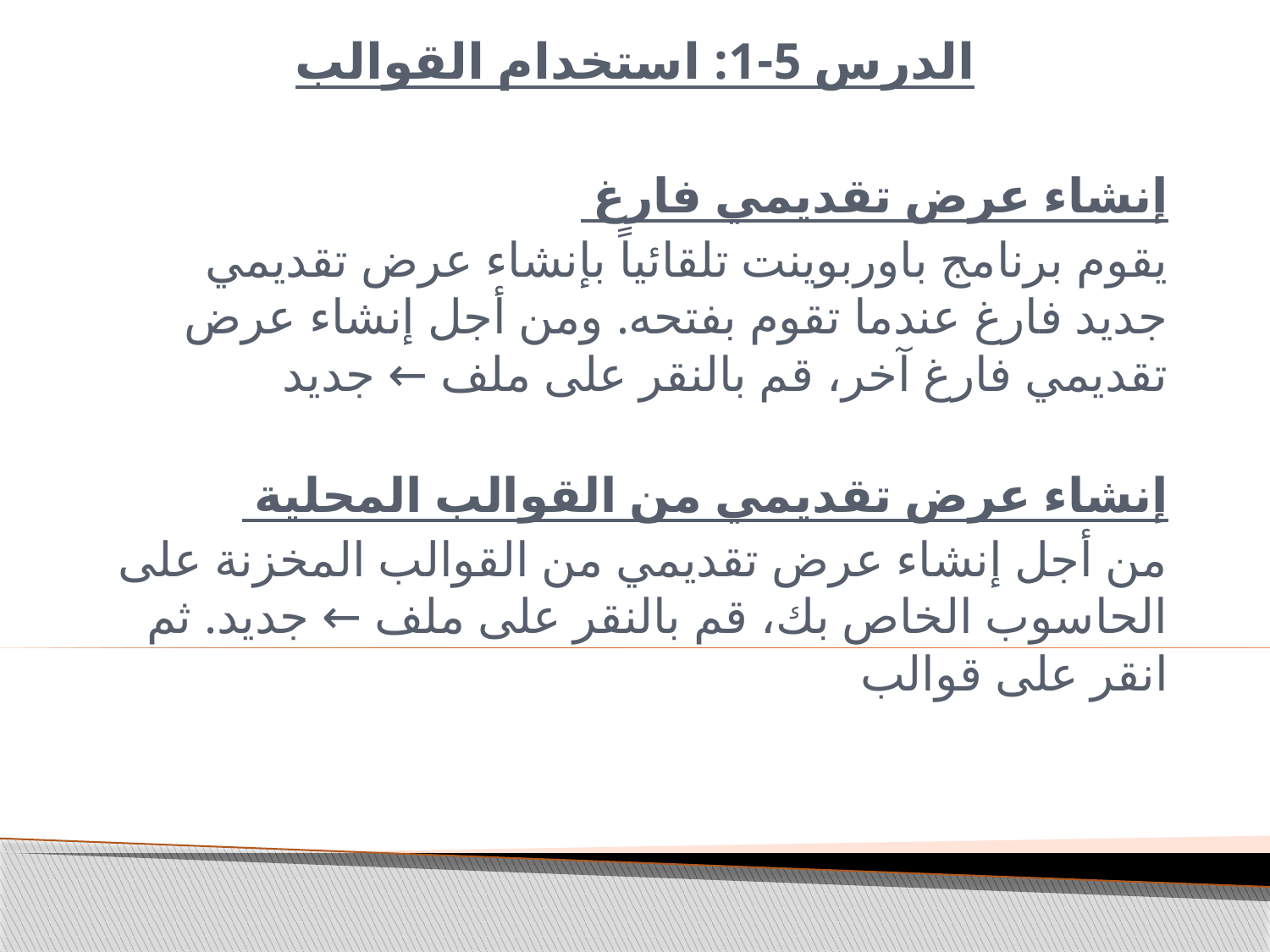

# الدرس 5-1: استخدام القوالب
إنشاء عرض تقديمي فارغ
يقوم برنامج باوربوينت تلقائياً بإنشاء عرض تقديمي جديد فارغ عندما تقوم بفتحه. ومن أجل إنشاء عرض تقديمي فارغ آخر، قم بالنقر على ملف ← جديد

إنشاء عرض تقديمي من القوالب المحلية
من أجل إنشاء عرض تقديمي من القوالب المخزنة على الحاسوب الخاص بك، قم بالنقر على ملف ← جديد. ثم انقر على قوالب